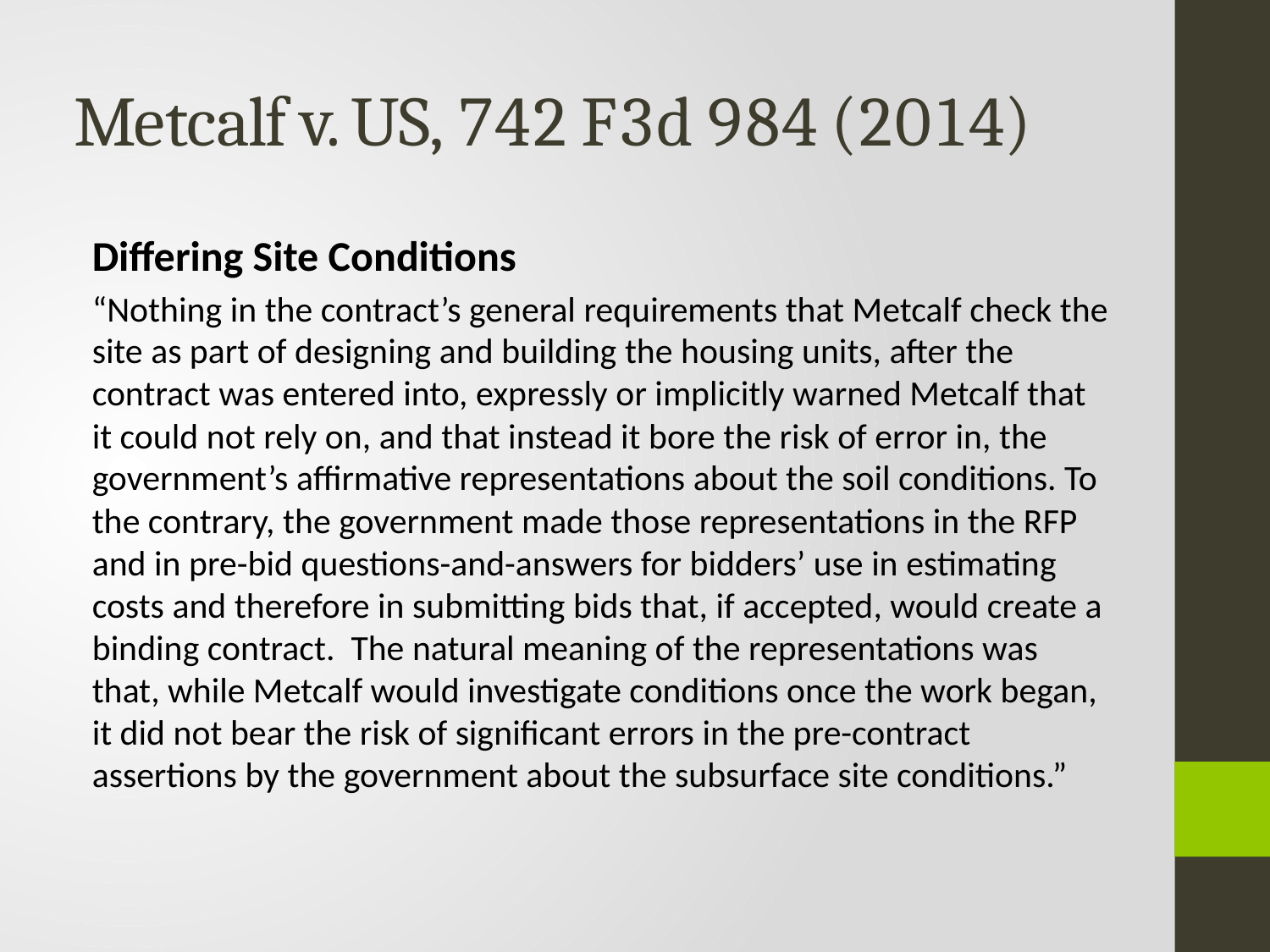

# Metcalf v. US, 742 F3d 984 (2014)
Differing Site Conditions
“Nothing in the contract’s general requirements that Metcalf check the site as part of designing and building the housing units, after the contract was entered into, expressly or implicitly warned Metcalf that it could not rely on, and that instead it bore the risk of error in, the government’s affirmative representations about the soil conditions. To the contrary, the government made those representations in the RFP and in pre-bid questions-and-answers for bidders’ use in estimating costs and therefore in submitting bids that, if accepted, would create a binding contract.  The natural meaning of the representations was that, while Metcalf would investigate conditions once the work began, it did not bear the risk of significant errors in the pre-contract assertions by the government about the subsurface site conditions.”